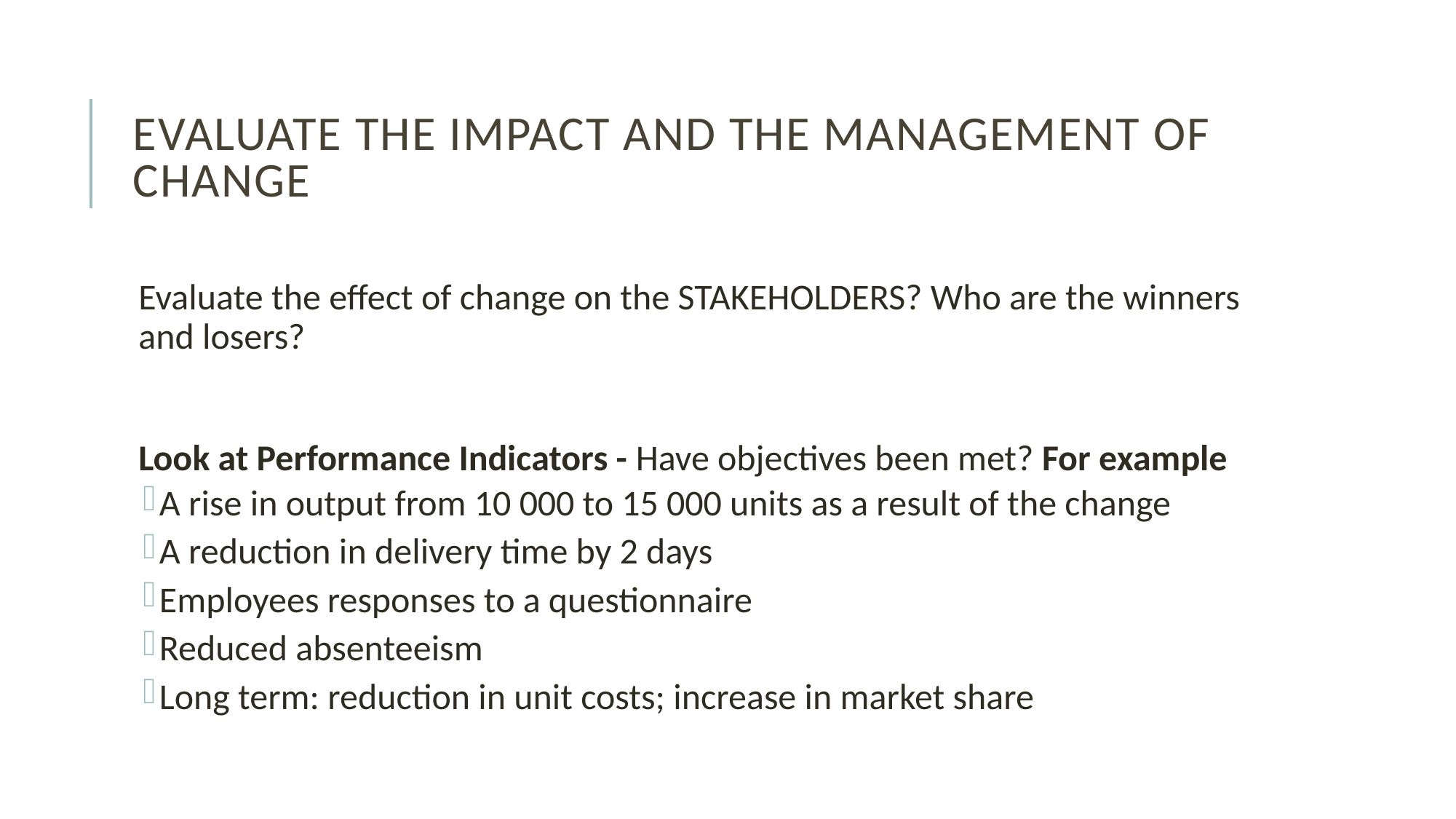

# Evaluate the Impact and the Management of Change
Evaluate the effect of change on the STAKEHOLDERS? Who are the winners and losers?

Look at Performance Indicators - Have objectives been met? For example
A rise in output from 10 000 to 15 000 units as a result of the change
A reduction in delivery time by 2 days
Employees responses to a questionnaire
Reduced absenteeism
Long term: reduction in unit costs; increase in market share